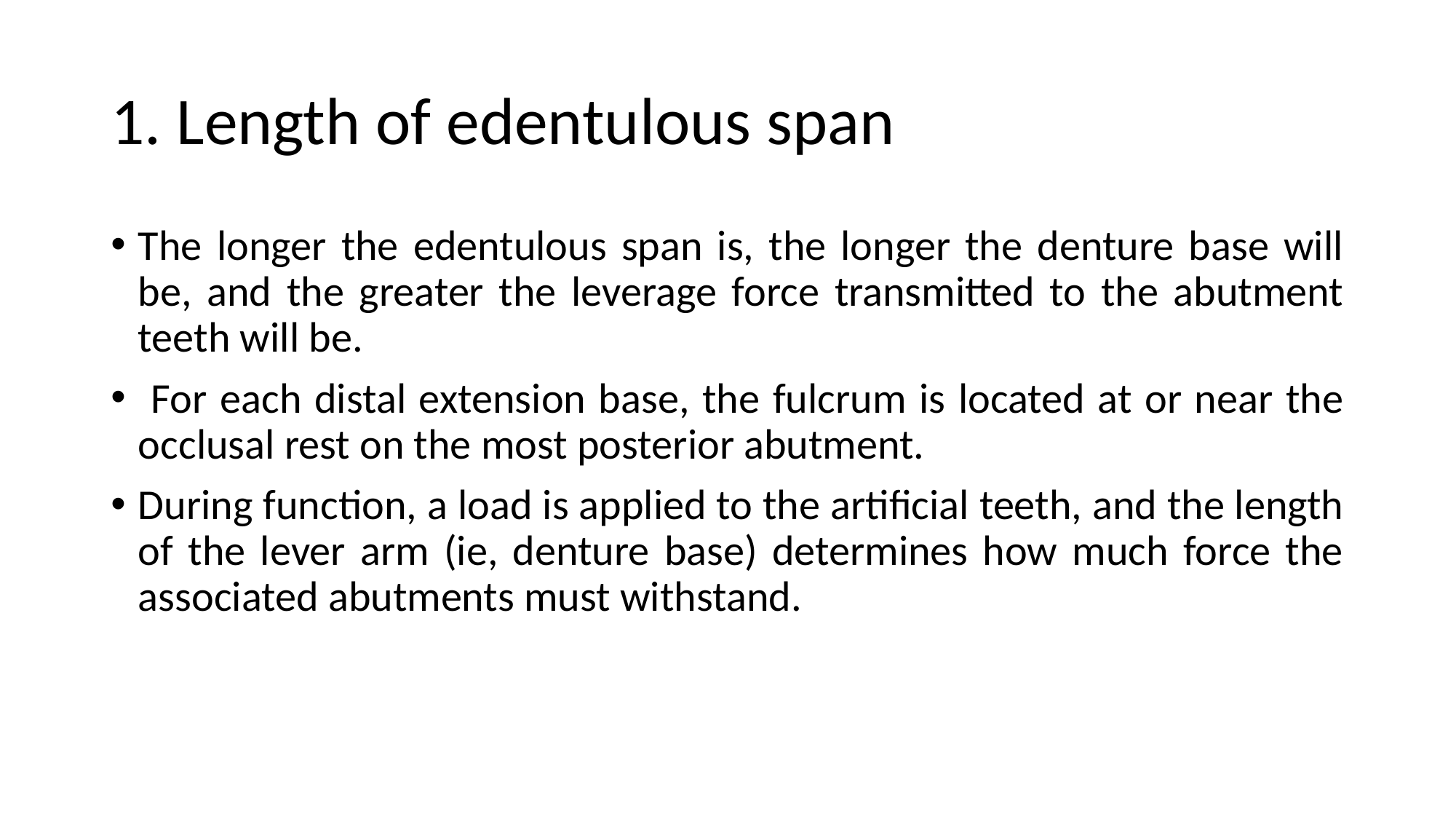

# 1. Length of edentulous span
The longer the edentulous span is, the longer the denture base will be, and the greater the leverage force transmitted to the abutment teeth will be.
 For each distal extension base, the fulcrum is located at or near the occlusal rest on the most posterior abutment.
During function, a load is applied to the artificial teeth, and the length of the lever arm (ie, denture base) determines how much force the associated abutments must withstand.